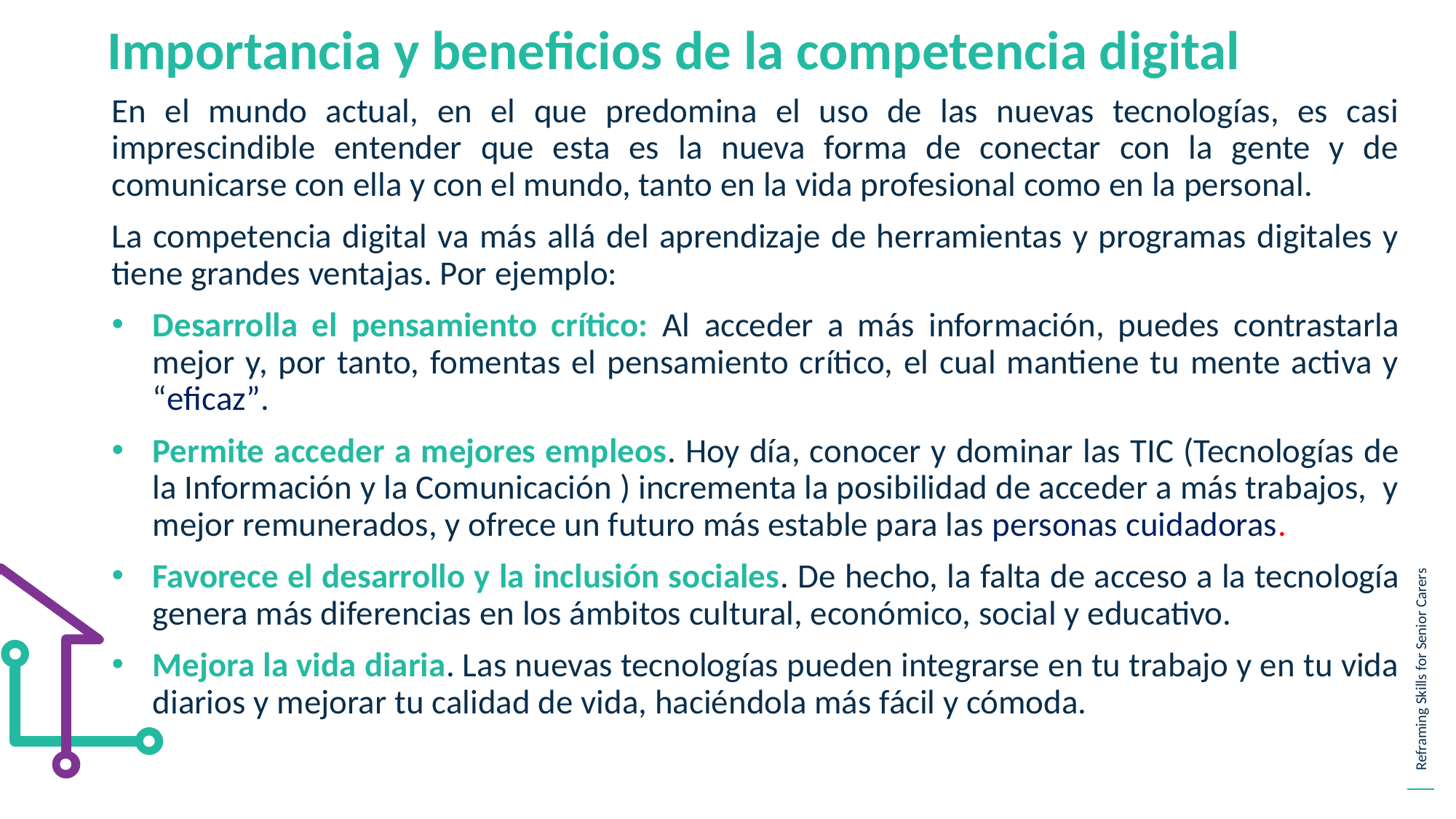

Importancia y beneficios de la competencia digital
En el mundo actual, en el que predomina el uso de las nuevas tecnologías, es casi imprescindible entender que esta es la nueva forma de conectar con la gente y de comunicarse con ella y con el mundo, tanto en la vida profesional como en la personal.
La competencia digital va más allá del aprendizaje de herramientas y programas digitales y tiene grandes ventajas. Por ejemplo:
Desarrolla el pensamiento crítico: Al acceder a más información, puedes contrastarla mejor y, por tanto, fomentas el pensamiento crítico, el cual mantiene tu mente activa y “eficaz”.
Permite acceder a mejores empleos. Hoy día, conocer y dominar las TIC (Tecnologías de la Información y la Comunicación ) incrementa la posibilidad de acceder a más trabajos,  y mejor remunerados, y ofrece un futuro más estable para las personas cuidadoras.
Favorece el desarrollo y la inclusión sociales. De hecho, la falta de acceso a la tecnología genera más diferencias en los ámbitos cultural, económico, social y educativo.
Mejora la vida diaria. Las nuevas tecnologías pueden integrarse en tu trabajo y en tu vida diarios y mejorar tu calidad de vida, haciéndola más fácil y cómoda.